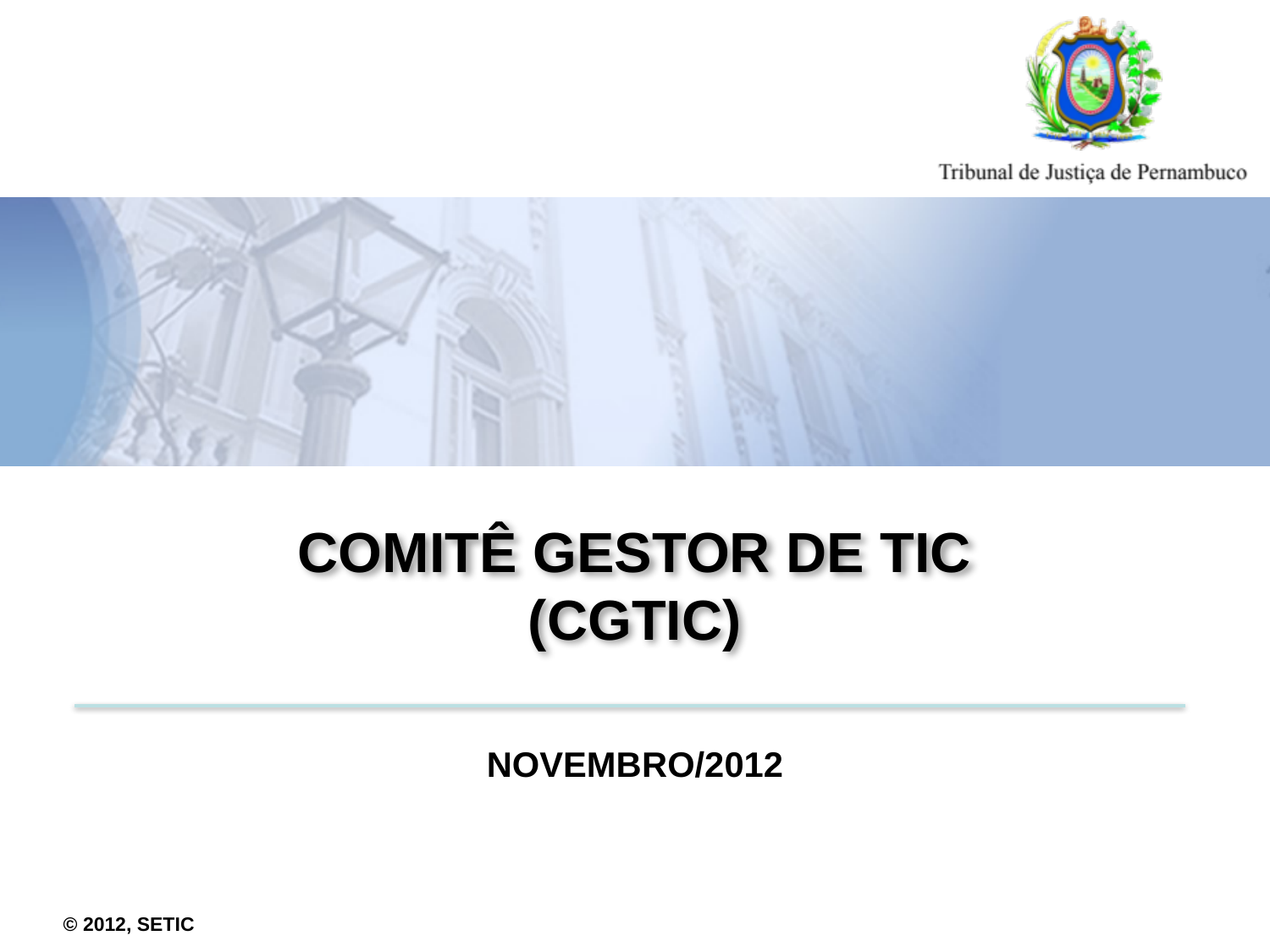

# Comitê Gestor de TIC (CGTIC)
NoVEMBRO/2012